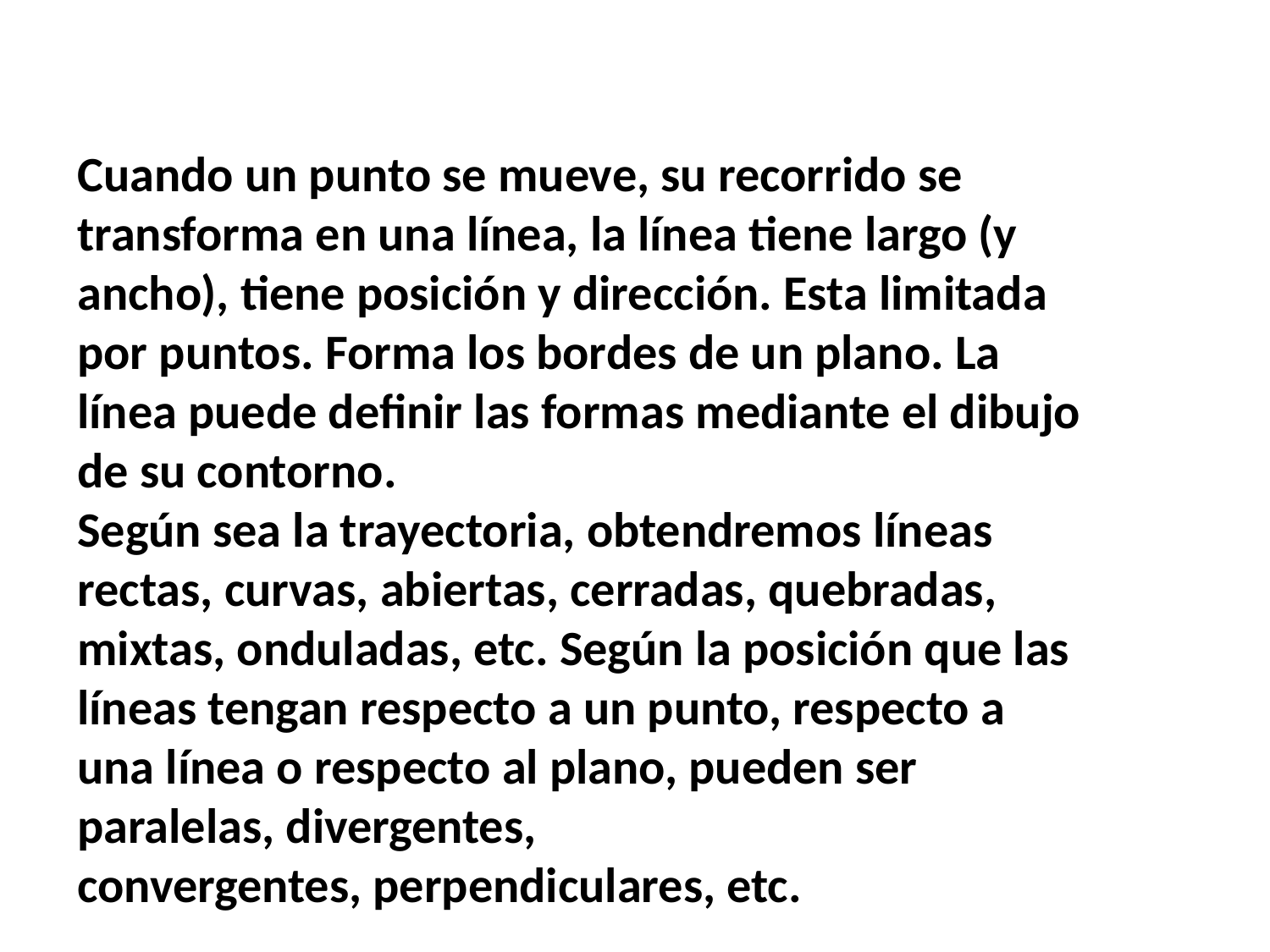

Cuando un punto se mueve, su recorrido se transforma en una línea, la línea tiene largo (y ancho), tiene posición y dirección. Esta limitada por puntos. Forma los bordes de un plano. La línea puede definir las formas mediante el dibujo de su contorno. ​
Según sea la trayectoria, obtendremos líneas rectas, curvas, abiertas, cerradas, quebradas, mixtas, onduladas, etc. Según la posición que las líneas tengan respecto a un punto, respecto a una línea o respecto al plano, pueden ser paralelas, divergentes, convergentes, perpendiculares, etc.​
 ​